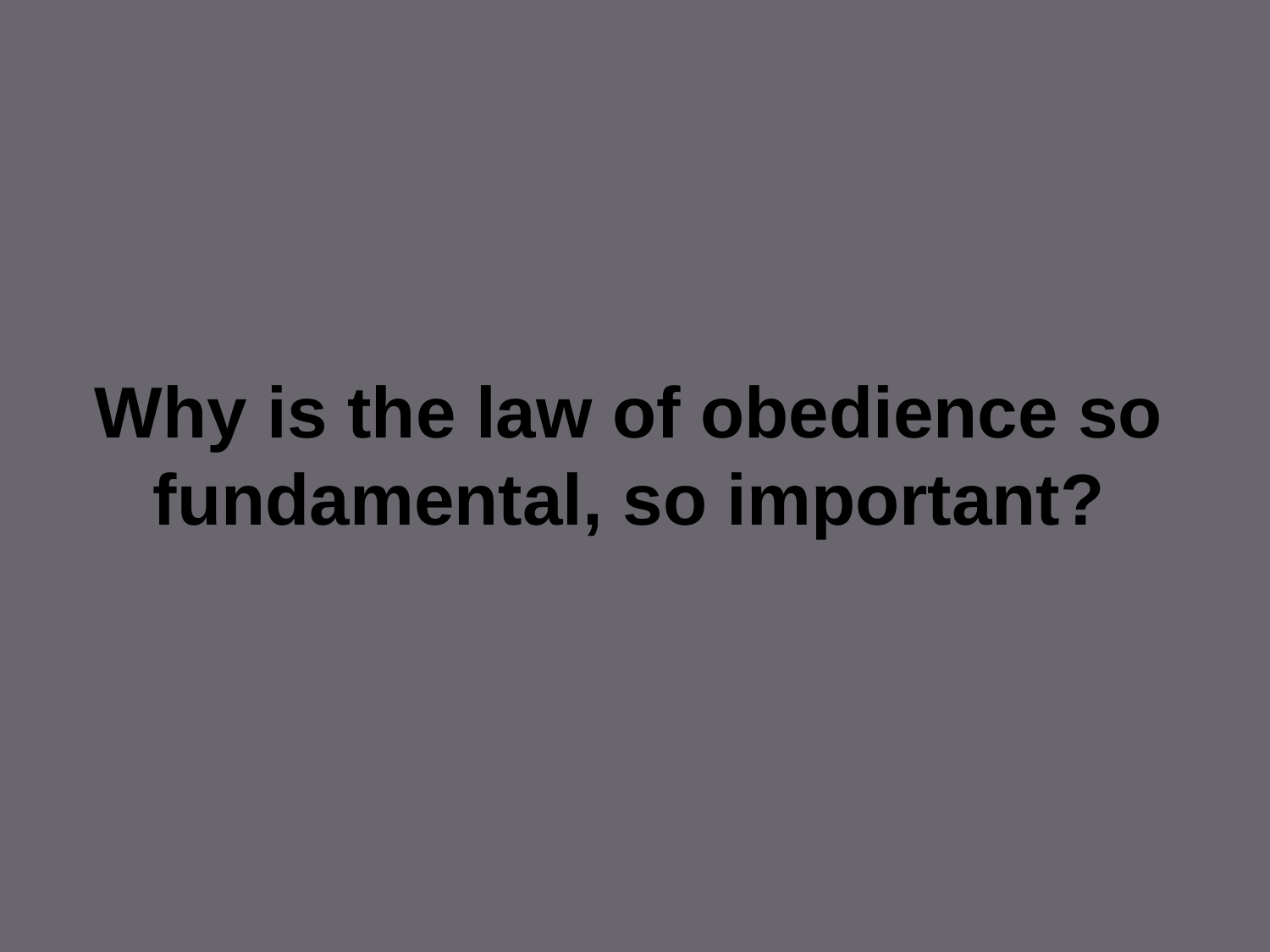

# Why is the law of obedience so fundamental, so important?